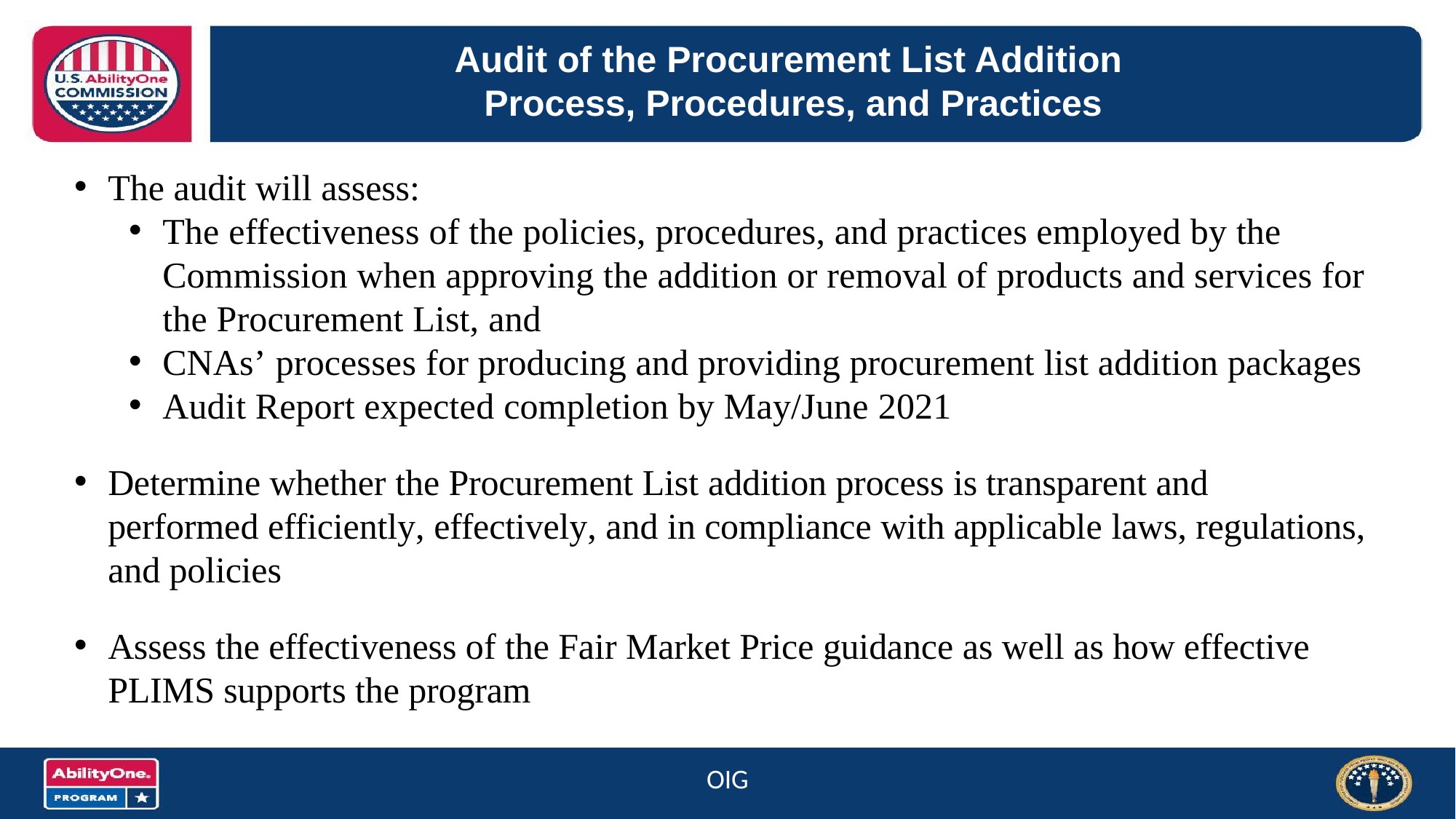

# Audit of the Procurement List Addition Process, Procedures, and Practices
The audit will assess:
The effectiveness of the policies, procedures, and practices employed by the Commission when approving the addition or removal of products and services for the Procurement List, and
CNAs’ processes for producing and providing procurement list addition packages
Audit Report expected completion by May/June 2021

Determine whether the Procurement List addition process is transparent and performed efficiently, effectively, and in compliance with applicable laws, regulations, and policies

Assess the effectiveness of the Fair Market Price guidance as well as how effective PLIMS supports the program

OIG